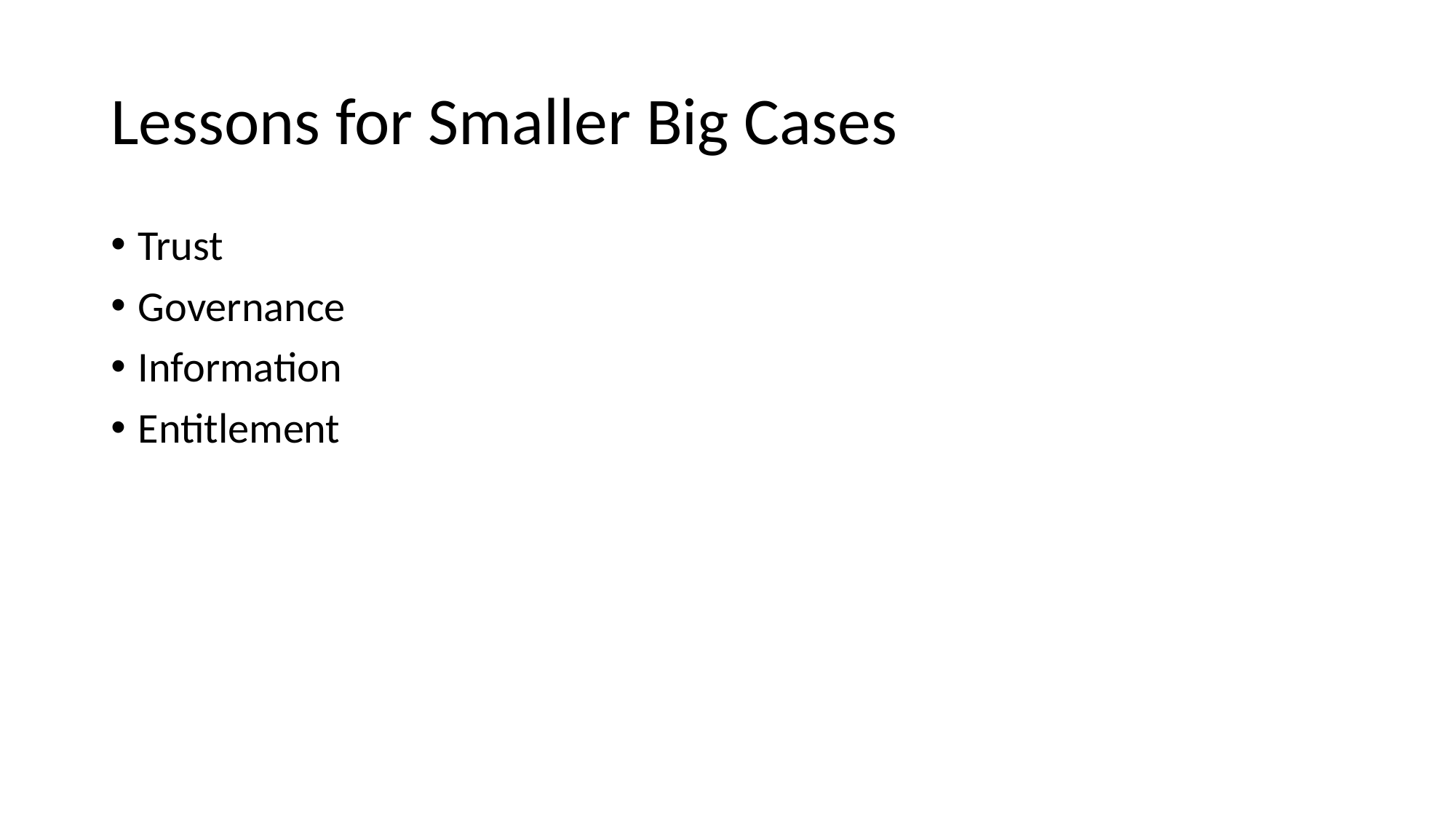

# Lessons for Smaller Big Cases
Trust
Governance
Information
Entitlement